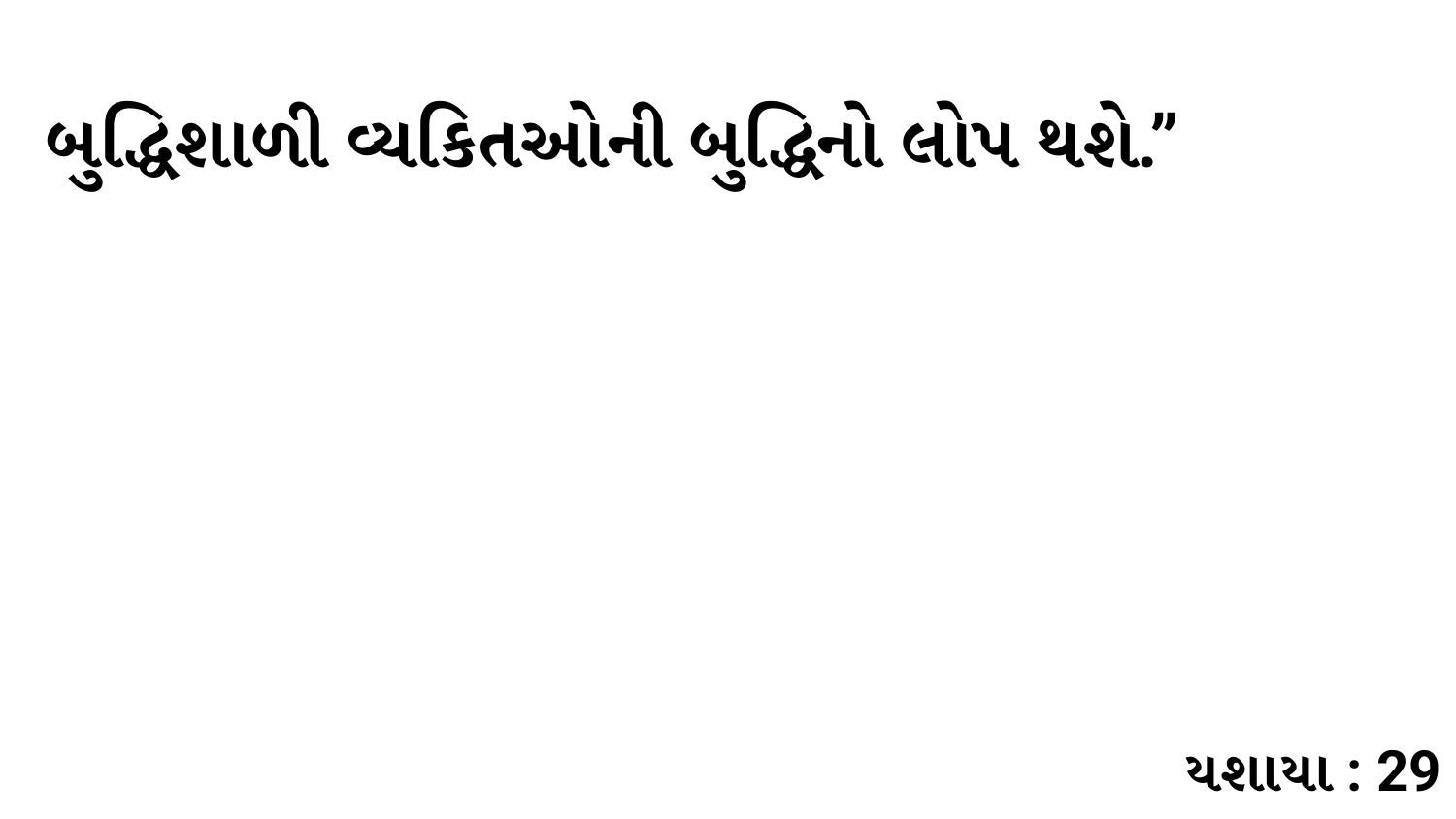

બુદ્ધિશાળી વ્યકિતઓની બુદ્ધિનો લોપ થશે.”
યશાયા : 29